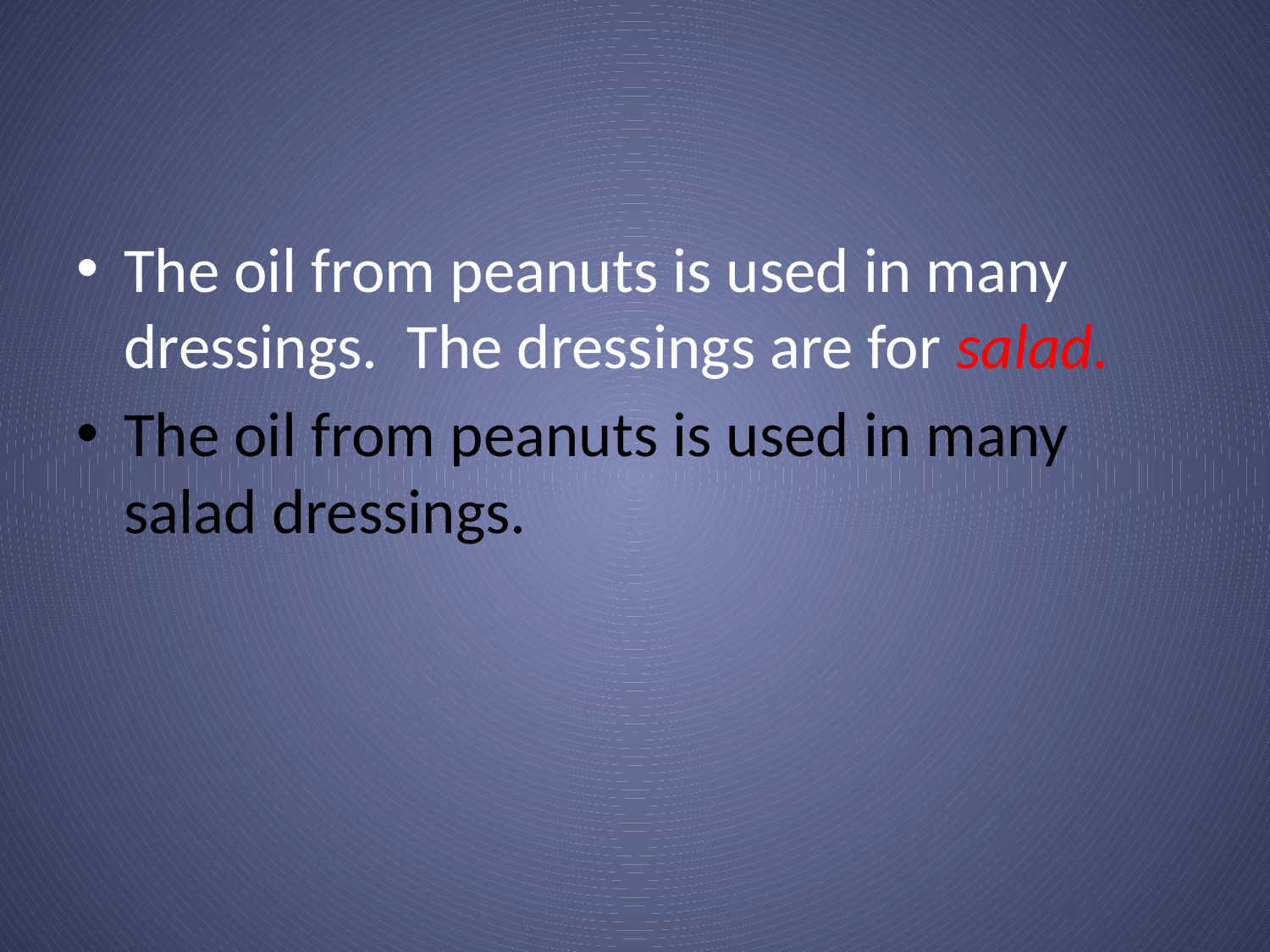

#
The oil from peanuts is used in many dressings.  The dressings are for salad.
The oil from peanuts is used in many salad dressings.